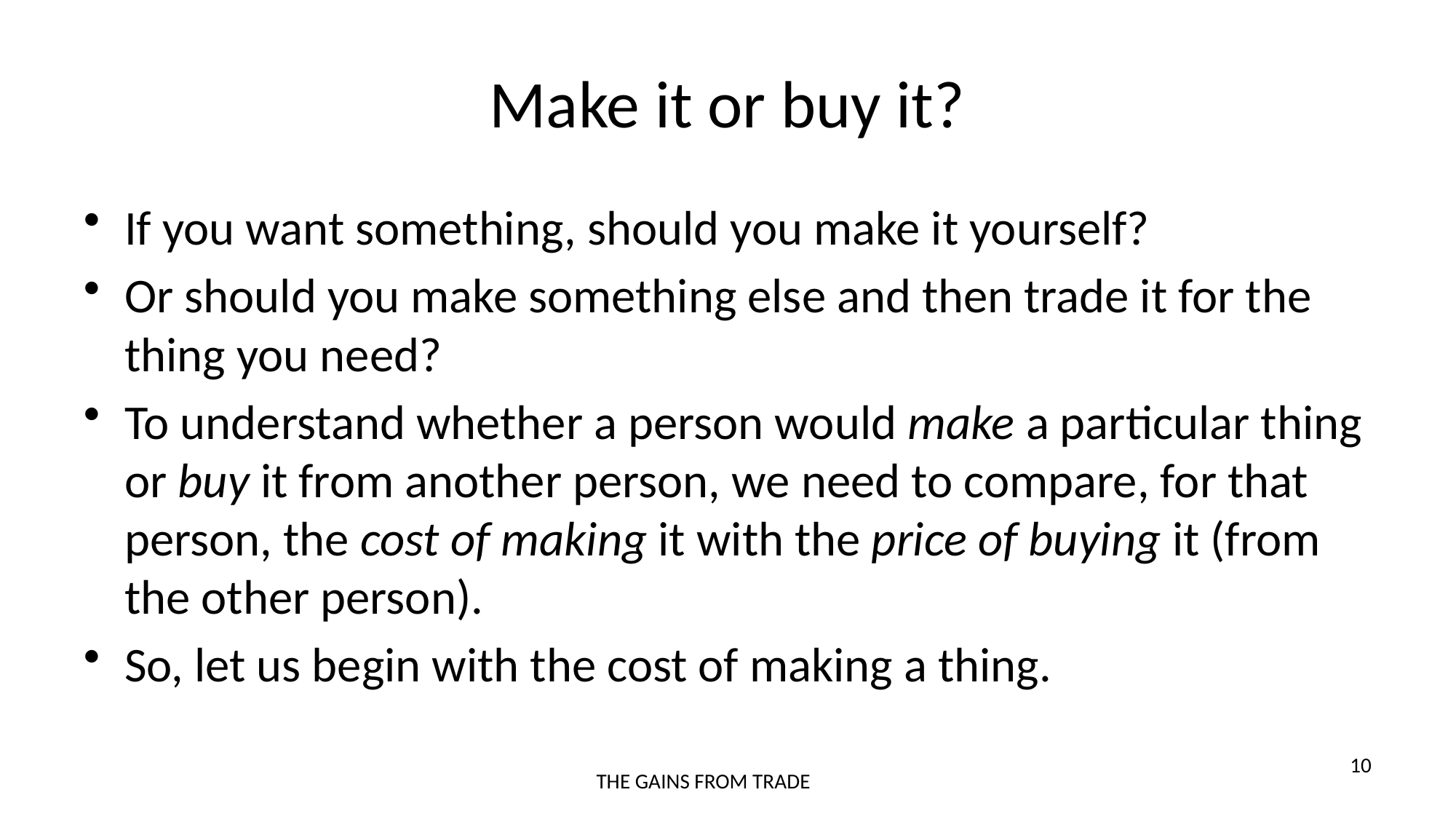

# Make it or buy it?
If you want something, should you make it yourself?
Or should you make something else and then trade it for the thing you need?
To understand whether a person would make a particular thing or buy it from another person, we need to compare, for that person, the cost of making it with the price of buying it (from the other person).
So, let us begin with the cost of making a thing.

10
THE GAINS FROM TRADE